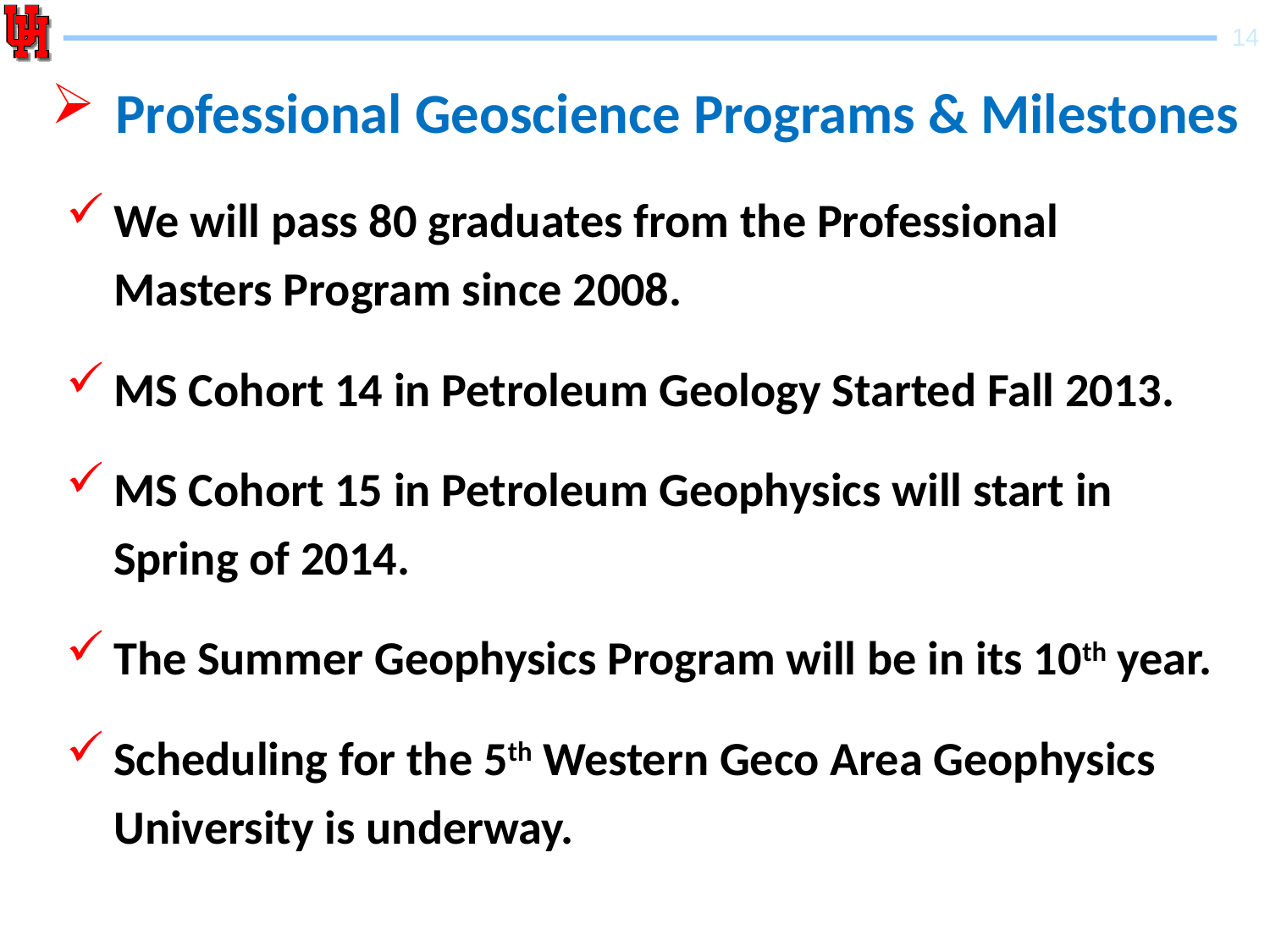

Professional Geoscience Programs & Milestones
We will pass 80 graduates from the Professional Masters Program since 2008.
MS Cohort 14 in Petroleum Geology Started Fall 2013.
MS Cohort 15 in Petroleum Geophysics will start in Spring of 2014.
The Summer Geophysics Program will be in its 10th year.
Scheduling for the 5th Western Geco Area Geophysics University is underway.